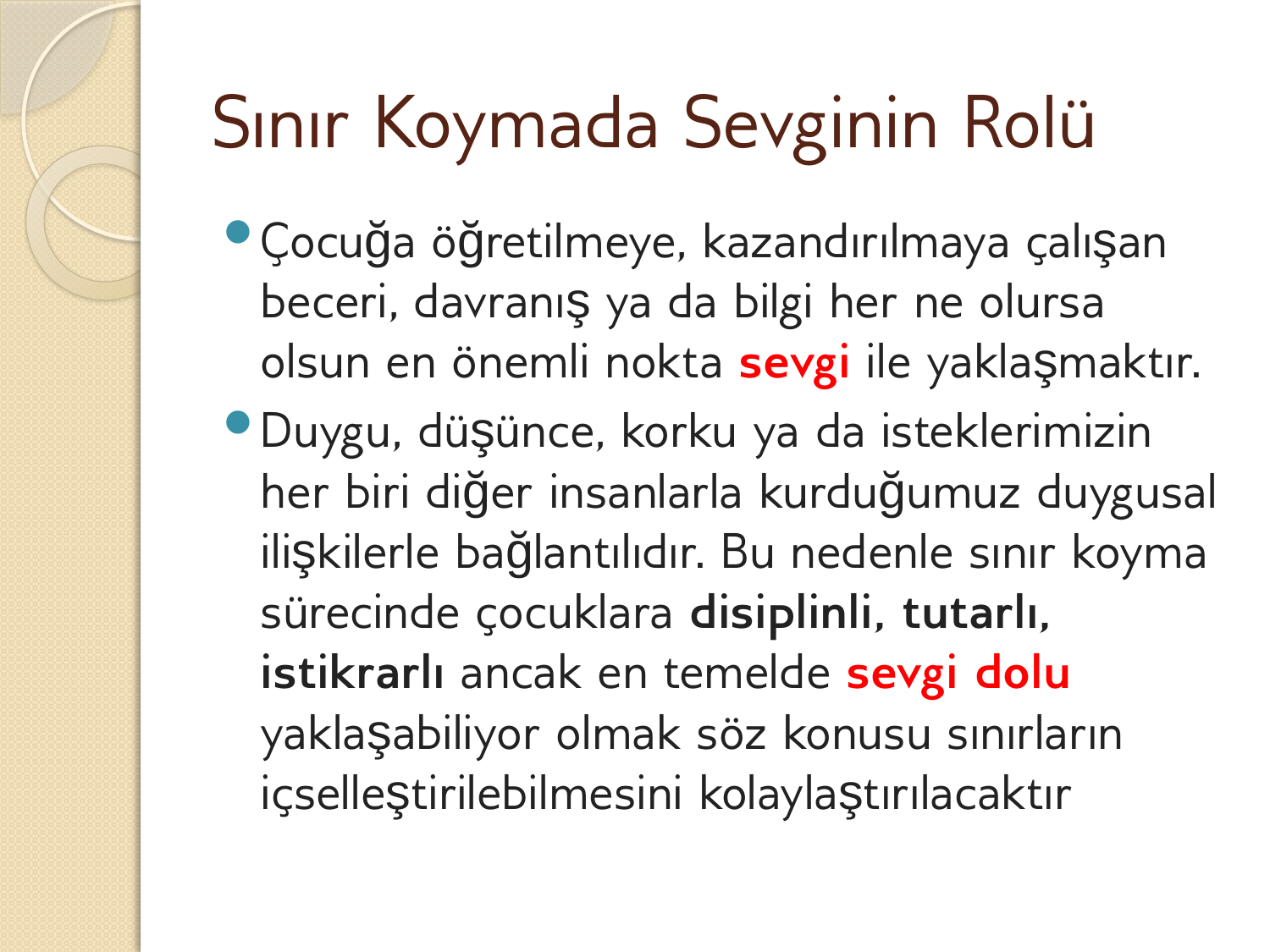

# Sınır Koymada Sevginin Rolü
Çocuğa öğretilmeye, kazandırılmaya çalışan beceri, davranış ya da bilgi her ne olursa olsun en önemli nokta sevgi ile yaklaşmaktır.
Duygu, düşünce, korku ya da isteklerimizin her biri diğer insanlarla kurduğumuz duygusal ilişkilerle bağlantılıdır. Bu nedenle sınır koyma sürecinde çocuklara disiplinli, tutarlı, istikrarlı ancak en temelde sevgi dolu yaklaşabiliyor olmak söz konusu sınırların içselleştirilebilmesini kolaylaştırılacaktır